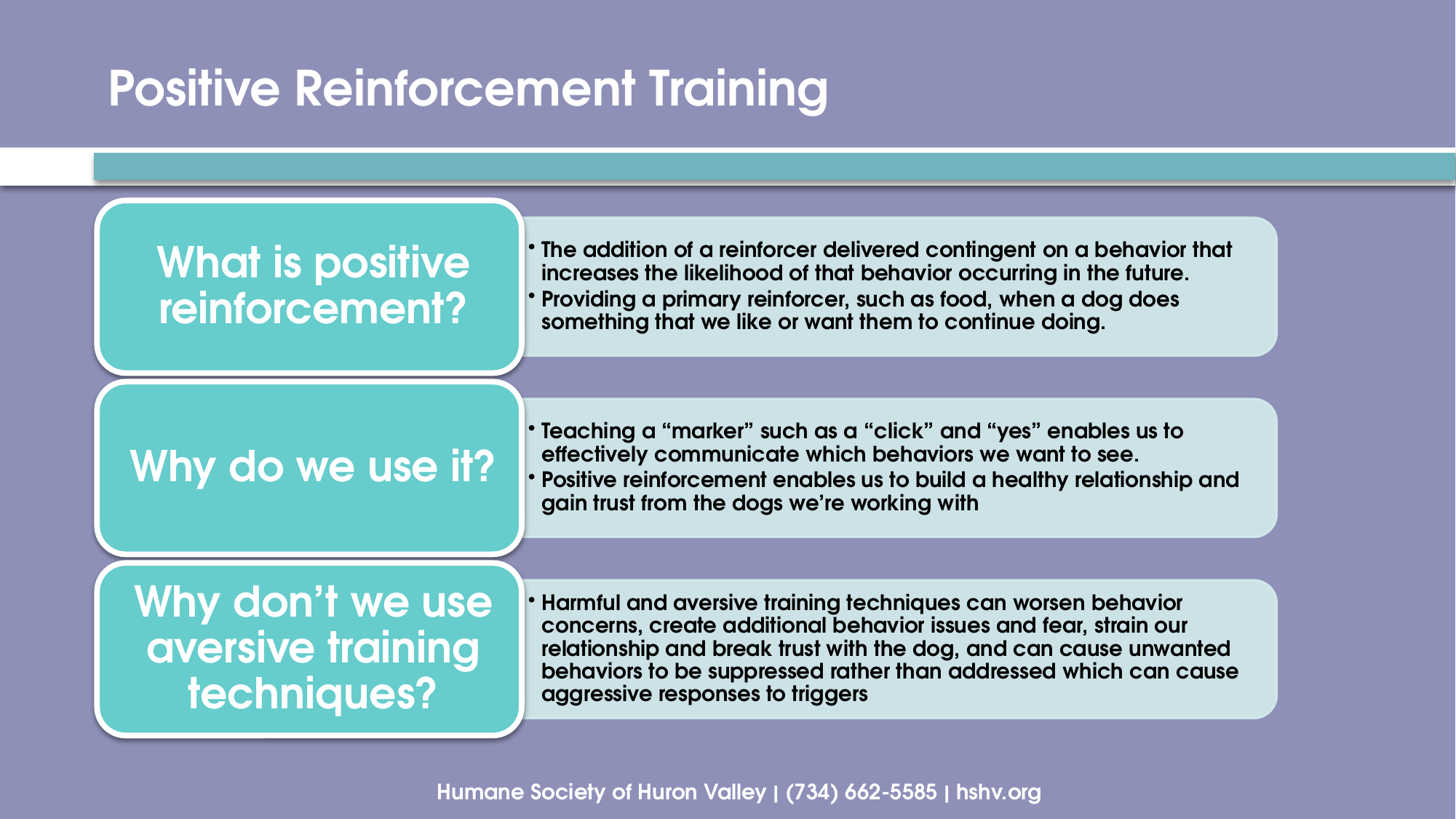

# Positive Reinforcement Training
The addition of a reinforcer delivered contingent on a behavior that increases the likelihood of that behavior occurring in the future.
Providing a primary reinforcer, such as food, when a dog does something that we like or want them to continue doing.
What is positive reinforcement?
Teaching a “marker” such as a “click” and “yes” enables us to effectively communicate which behaviors we want to see.
Positive reinforcement enables us to build a healthy relationship and gain trust from the dogs we’re working with
Why do we use it?
Harmful and aversive training techniques can worsen behavior concerns, create additional behavior issues and fear, strain our relationship and break trust with the dog, and can cause unwanted behaviors to be suppressed rather than addressed which can cause aggressive responses to triggers
Why don’t we use aversive training techniques?